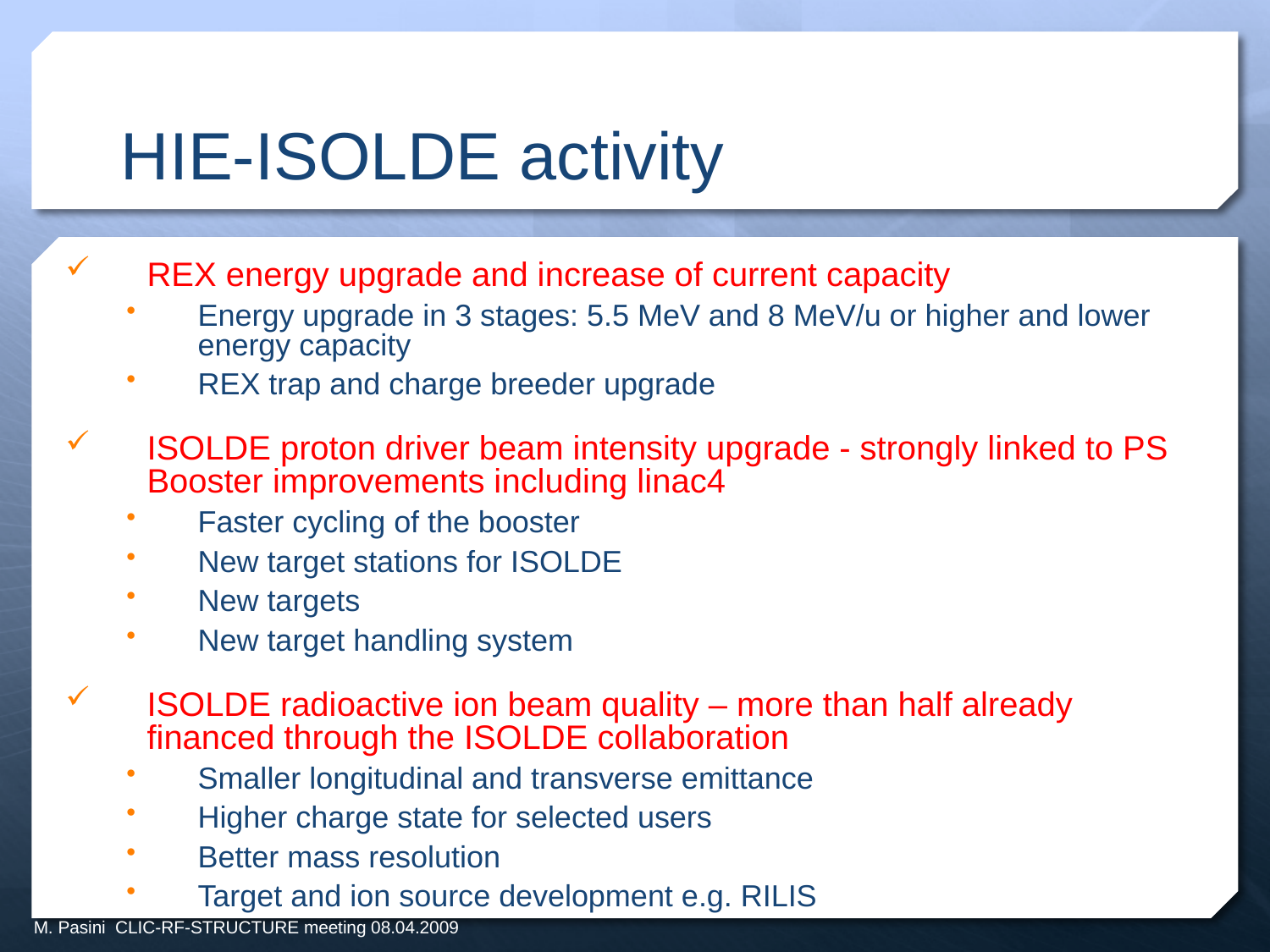

# HIE-ISOLDE activity
REX energy upgrade and increase of current capacity
Energy upgrade in 3 stages: 5.5 MeV and 8 MeV/u or higher and lower energy capacity
REX trap and charge breeder upgrade
ISOLDE proton driver beam intensity upgrade - strongly linked to PS Booster improvements including linac4
Faster cycling of the booster
New target stations for ISOLDE
New targets
New target handling system
ISOLDE radioactive ion beam quality – more than half already financed through the ISOLDE collaboration
Smaller longitudinal and transverse emittance
Higher charge state for selected users
Better mass resolution
Target and ion source development e.g. RILIS
M. Pasini  CLIC-RF-STRUCTURE meeting 08.04.2009